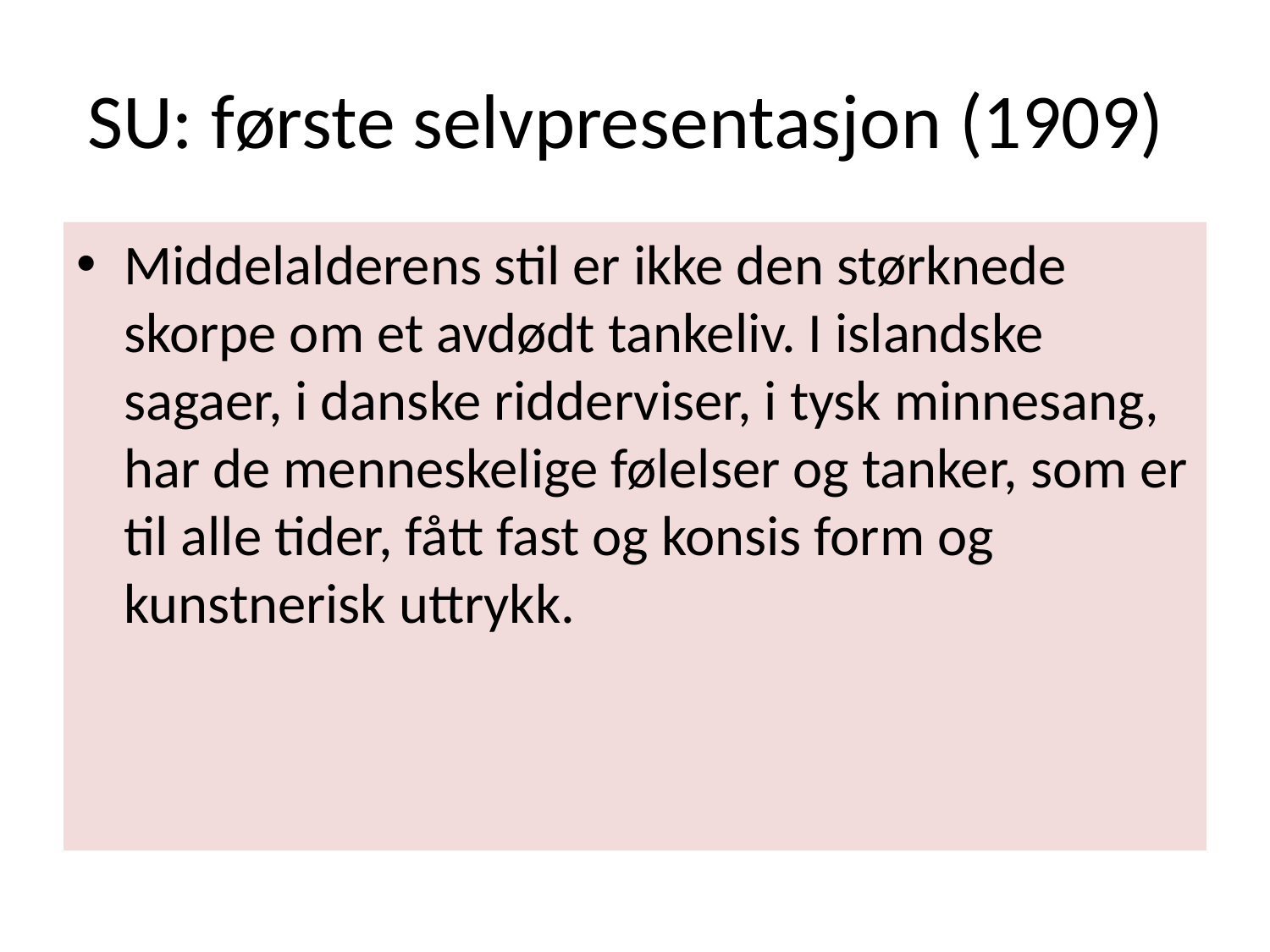

# SU: første selvpresentasjon (1909)
Middelalderens stil er ikke den størknede skorpe om et avdødt tankeliv. I islandske sagaer, i danske ridderviser, i tysk minnesang, har de menneskelige følelser og tanker, som er til alle tider, fått fast og konsis form og kunstnerisk uttrykk.